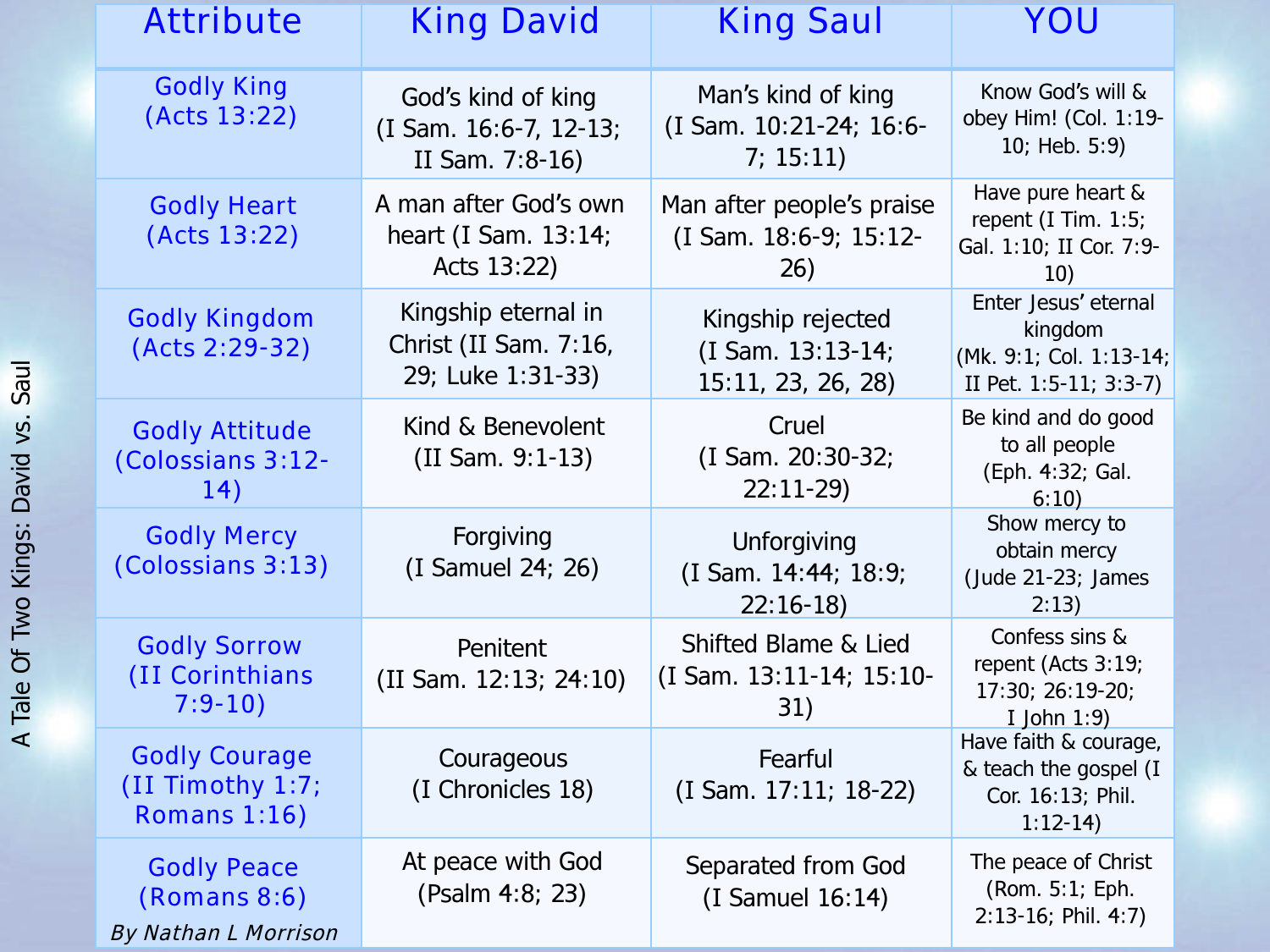

| Attribute | King David | King Saul | YOU |
| --- | --- | --- | --- |
|  |  |  |  |
|  |  |  |  |
|  |  |  |  |
|  |  |  |  |
|  |  |  |  |
|  |  |  |  |
|  |  |  |  |
|  |  |  |  |
Godly King
(Acts 13:22)

Know God’s will & obey Him! (Col. 1:19-10; Heb. 5:9)
Man’s kind of king
(I Sam. 10:21-24; 16:6-7; 15:11)
God’s kind of king
(I Sam. 16:6-7, 12-13; II Sam. 7:8-16)
Have pure heart & repent (I Tim. 1:5; Gal. 1:10; II Cor. 7:9-10)
A man after God’s own heart (I Sam. 13:14; Acts 13:22)
Man after people’s praise (I Sam. 18:6-9; 15:12-26)
Godly Heart
(Acts 13:22)

Enter Jesus’ eternal kingdom
(Mk. 9:1; Col. 1:13-14;
II Pet. 1:5-11; 3:3-7)
Kingship eternal in Christ (II Sam. 7:16, 29; Luke 1:31-33)
Kingship rejected
(I Sam. 13:13-14; 15:11, 23, 26, 28)
Godly Kingdom
(Acts 2:29-32)

Be kind and do good to all people
(Eph. 4:32; Gal. 6:10)
Cruel
(I Sam. 20:30-32; 22:11-29)
Kind & Benevolent
(II Sam. 9:1-13)
Godly Attitude
(Colossians 3:12-14)

Show mercy to obtain mercy
(Jude 21-23; James 2:13)
Forgiving
(I Samuel 24; 26)
Godly Mercy
(Colossians 3:13)

Unforgiving
(I Sam. 14:44; 18:9; 22:16-18)
A Tale Of Two Kings: David vs. Saul
Confess sins & repent (Acts 3:19; 17:30; 26:19-20;
I John 1:9)

Shifted Blame & Lied
(I Sam. 13:11-14; 15:10-31)
Godly Sorrow
(II Corinthians 7:9-10)

Penitent
(II Sam. 12:13; 24:10)
Have faith & courage, & teach the gospel (I Cor. 16:13; Phil. 1:12-14)
Godly Courage
(II Timothy 1:7; Romans 1:16)

Courageous
(I Chronicles 18)
Fearful
(I Sam. 17:11; 18-22)
At peace with God
(Psalm 4:8; 23)
The peace of Christ
(Rom. 5:1; Eph. 2:13-16; Phil. 4:7)
Separated from God
(I Samuel 16:14)
Godly Peace
(Romans 8:6)
By Nathan L Morrison